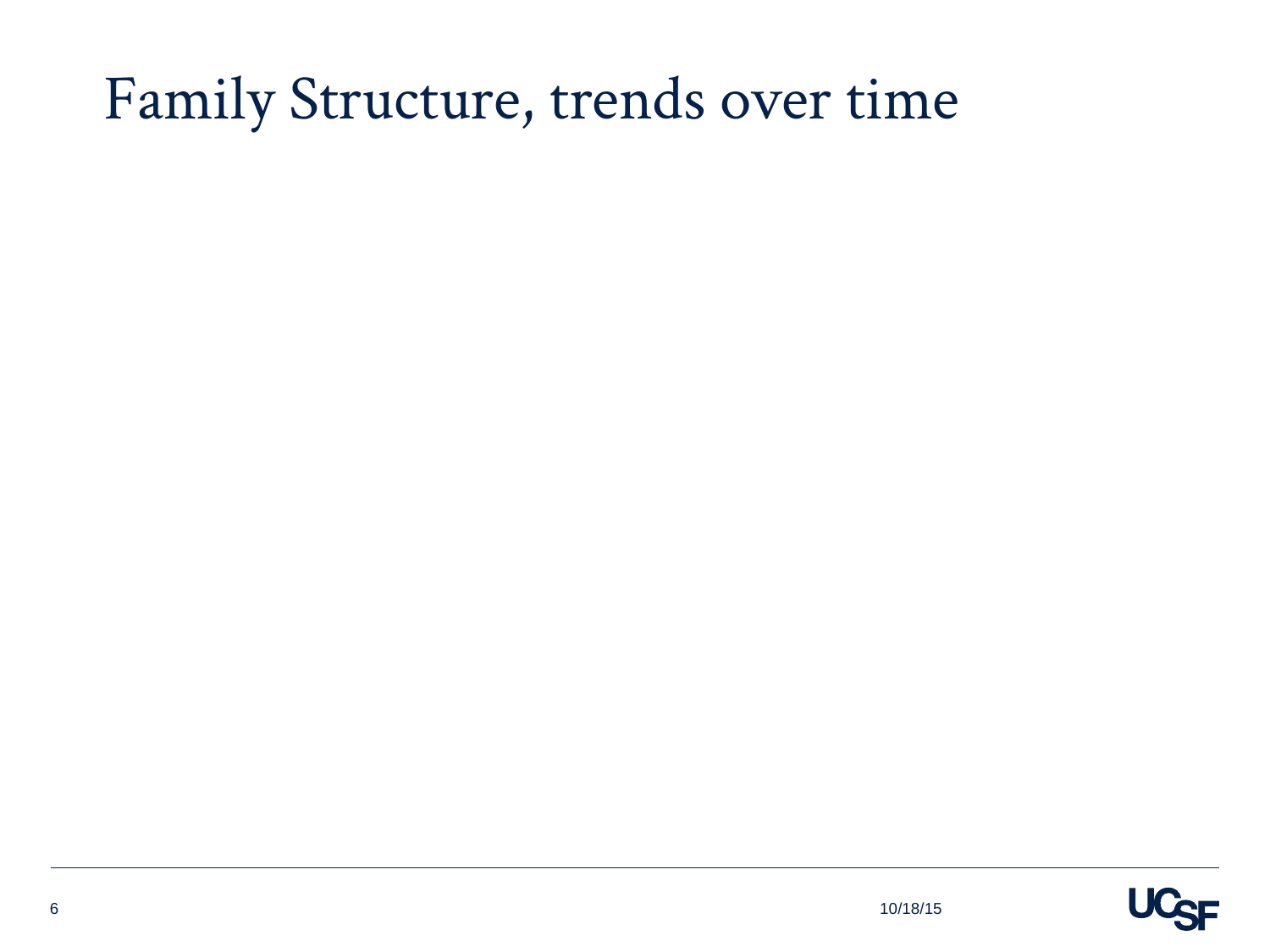

# Family Structure, trends over time

10/18/15
6